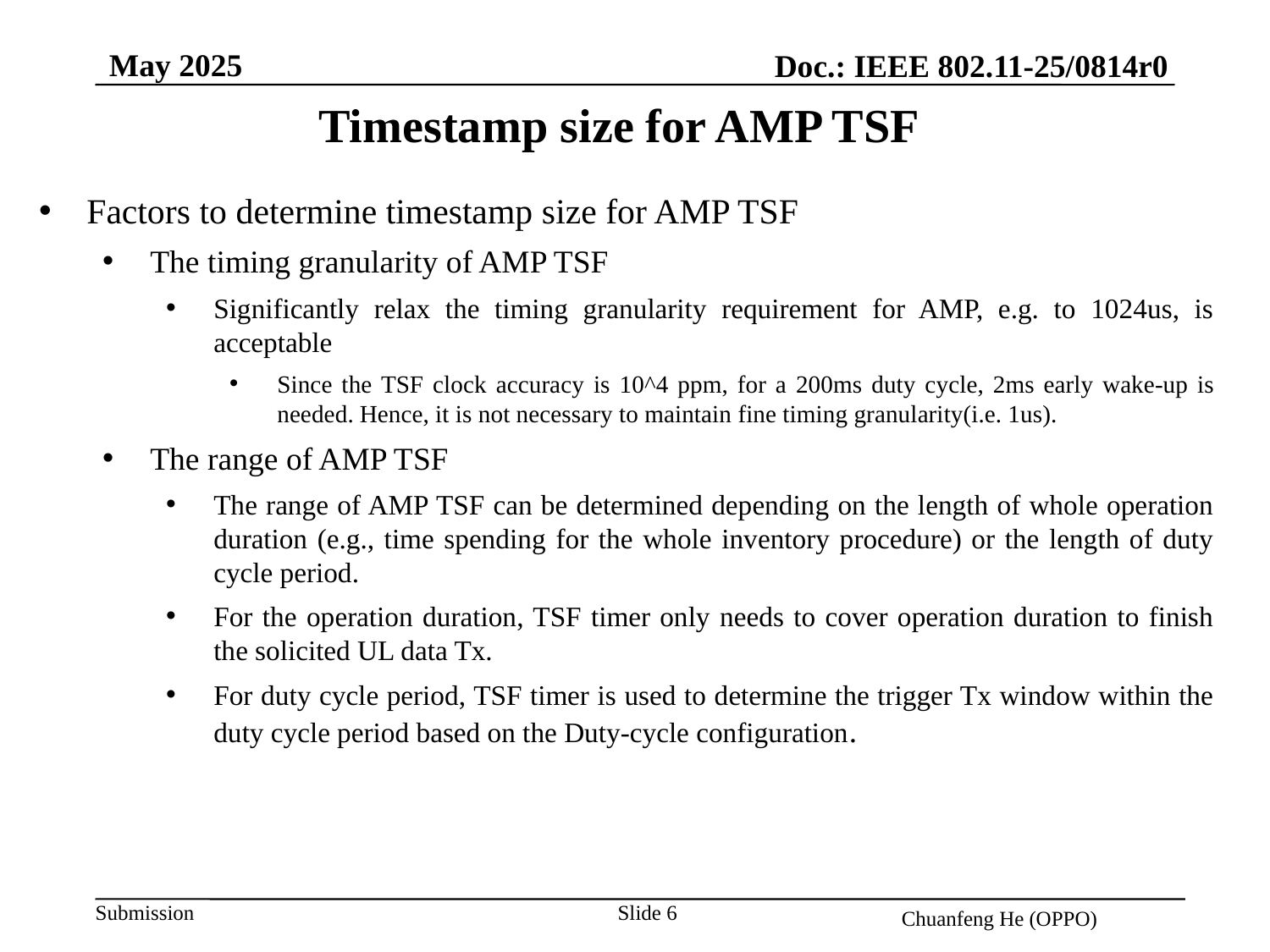

May 2025
Doc.: IEEE 802.11-25/0814r0
Timestamp size for AMP TSF
Factors to determine timestamp size for AMP TSF
The timing granularity of AMP TSF
Significantly relax the timing granularity requirement for AMP, e.g. to 1024us, is acceptable
Since the TSF clock accuracy is 10^4 ppm, for a 200ms duty cycle, 2ms early wake-up is needed. Hence, it is not necessary to maintain fine timing granularity(i.e. 1us).
The range of AMP TSF
The range of AMP TSF can be determined depending on the length of whole operation duration (e.g., time spending for the whole inventory procedure) or the length of duty cycle period.
For the operation duration, TSF timer only needs to cover operation duration to finish the solicited UL data Tx.
For duty cycle period, TSF timer is used to determine the trigger Tx window within the duty cycle period based on the Duty-cycle configuration.

Slide 6
Chuanfeng He (OPPO)